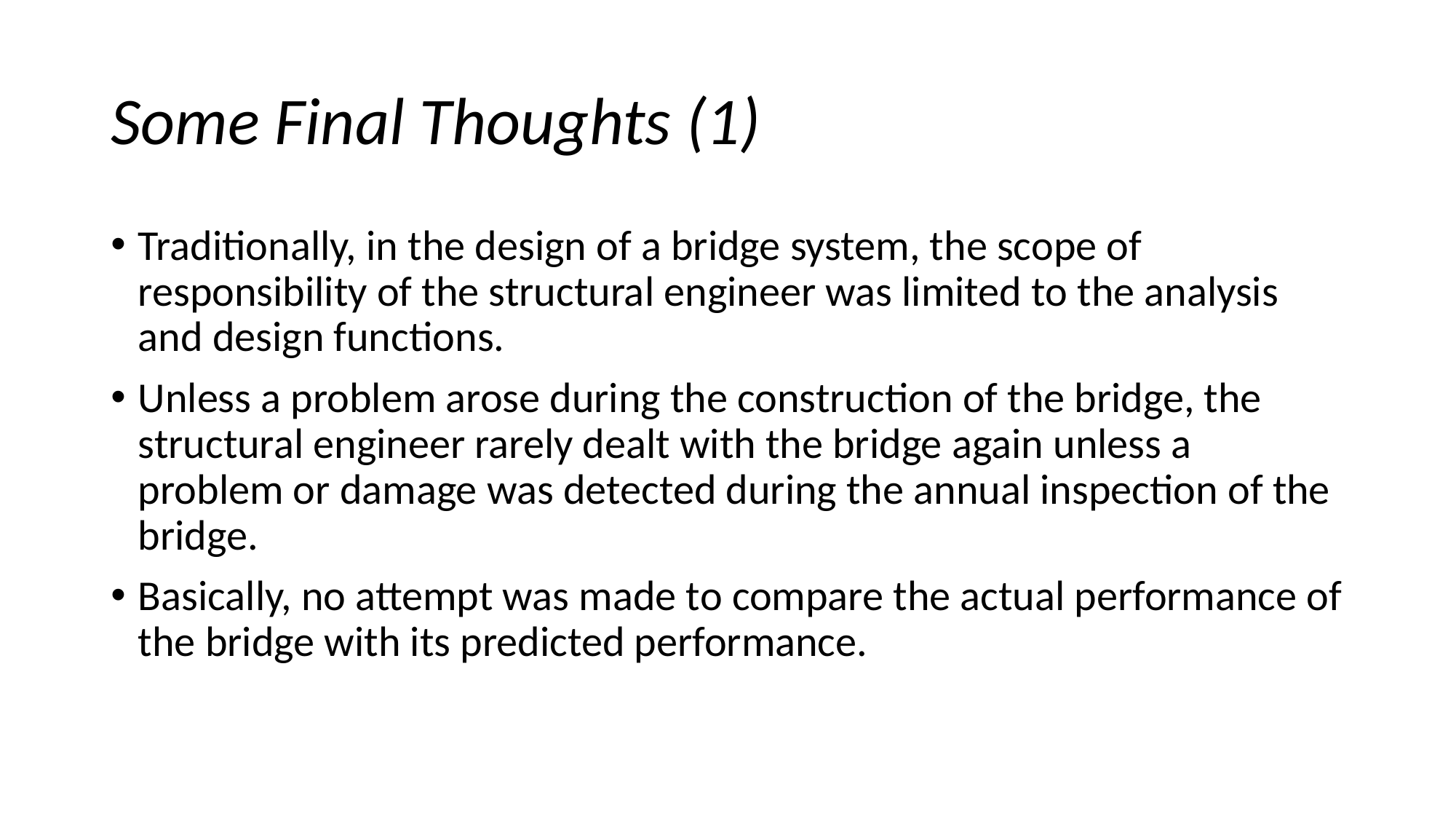

# Some Final Thoughts (1)
Traditionally, in the design of a bridge system, the scope of responsibility of the structural engineer was limited to the analysis and design functions.
Unless a problem arose during the construction of the bridge, the structural engineer rarely dealt with the bridge again unless a problem or damage was detected during the annual inspection of the bridge.
Basically, no attempt was made to compare the actual performance of the bridge with its predicted performance.